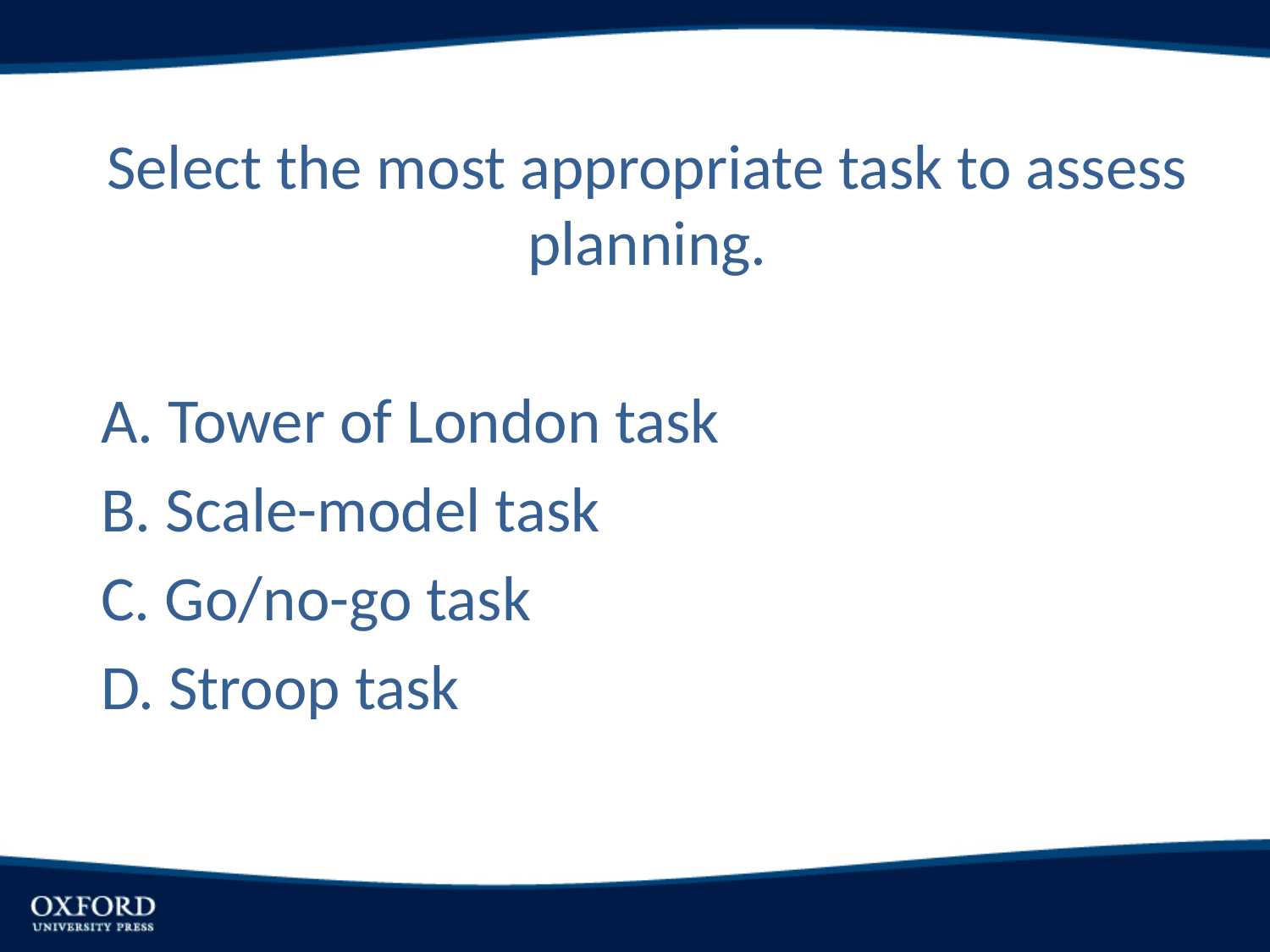

Select the most appropriate task to assess planning.

A. Tower of London task
B. Scale-model task
C. Go/no-go task
D. Stroop task